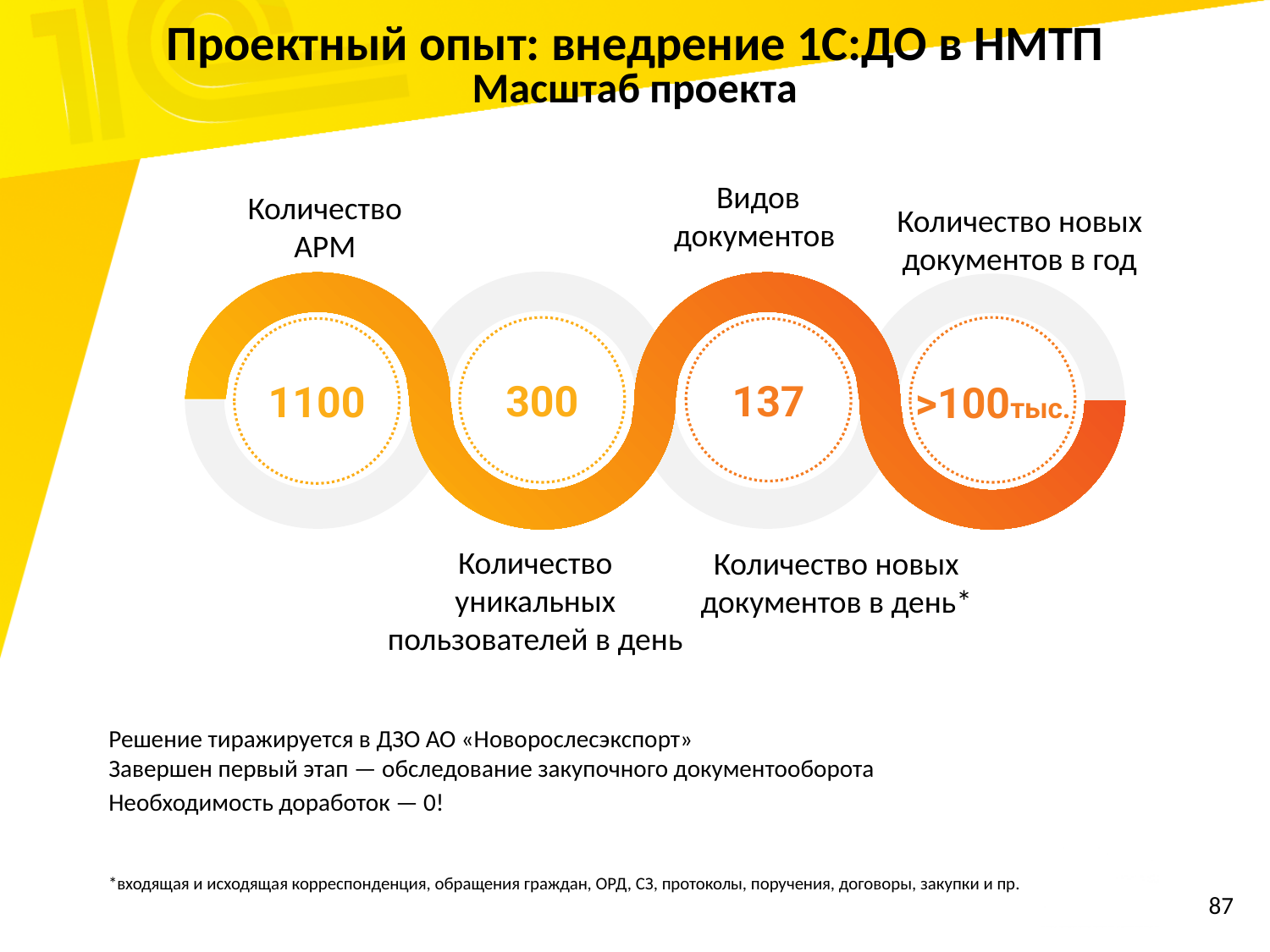

Проектный опыт: внедрение 1С:ДО в НМТП
Масштаб проекта
Количество новых документов в год
Видов документов
Количество АРМ

300

>100тыс.

1100

137
Количество новых документов в день*
Количество уникальных пользователей в день
Решение тиражируется в ДЗО АО «Новорослесэкспорт»
Завершен первый этап — обследование закупочного документооборота
Необходимость доработок — 0!

*входящая и исходящая корреспонденция, обращения граждан, ОРД, СЗ, протоколы, поручения, договоры, закупки и пр.
87